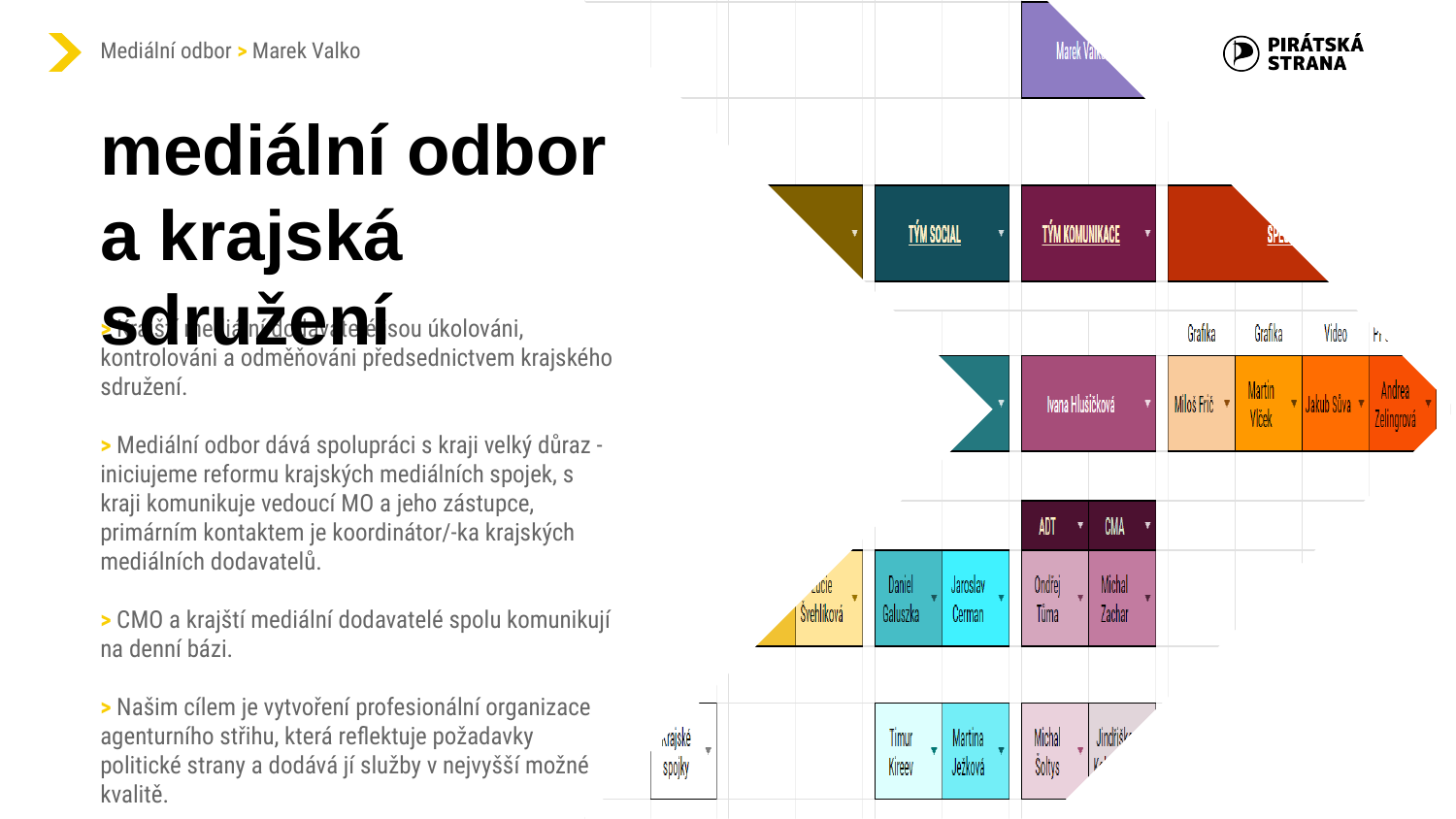

Mediální odbor > Marek Valko
mediální odbor a krajská sdružení
# > Krajští mediální dodavatelé jsou úkolováni, kontrolováni a odměňováni předsednictvem krajského sdružení.

> Mediální odbor dává spolupráci s kraji velký důraz - iniciujeme reformu krajských mediálních spojek, s kraji komunikuje vedoucí MO a jeho zástupce, primárním kontaktem je koordinátor/-ka krajských mediálních dodavatelů.

> CMO a krajští mediální dodavatelé spolu komunikují na denní bázi.

> Našim cílem je vytvoření profesionální organizace agenturního střihu, která reflektuje požadavky politické strany a dodává jí služby v nejvyšší možné kvalitě.